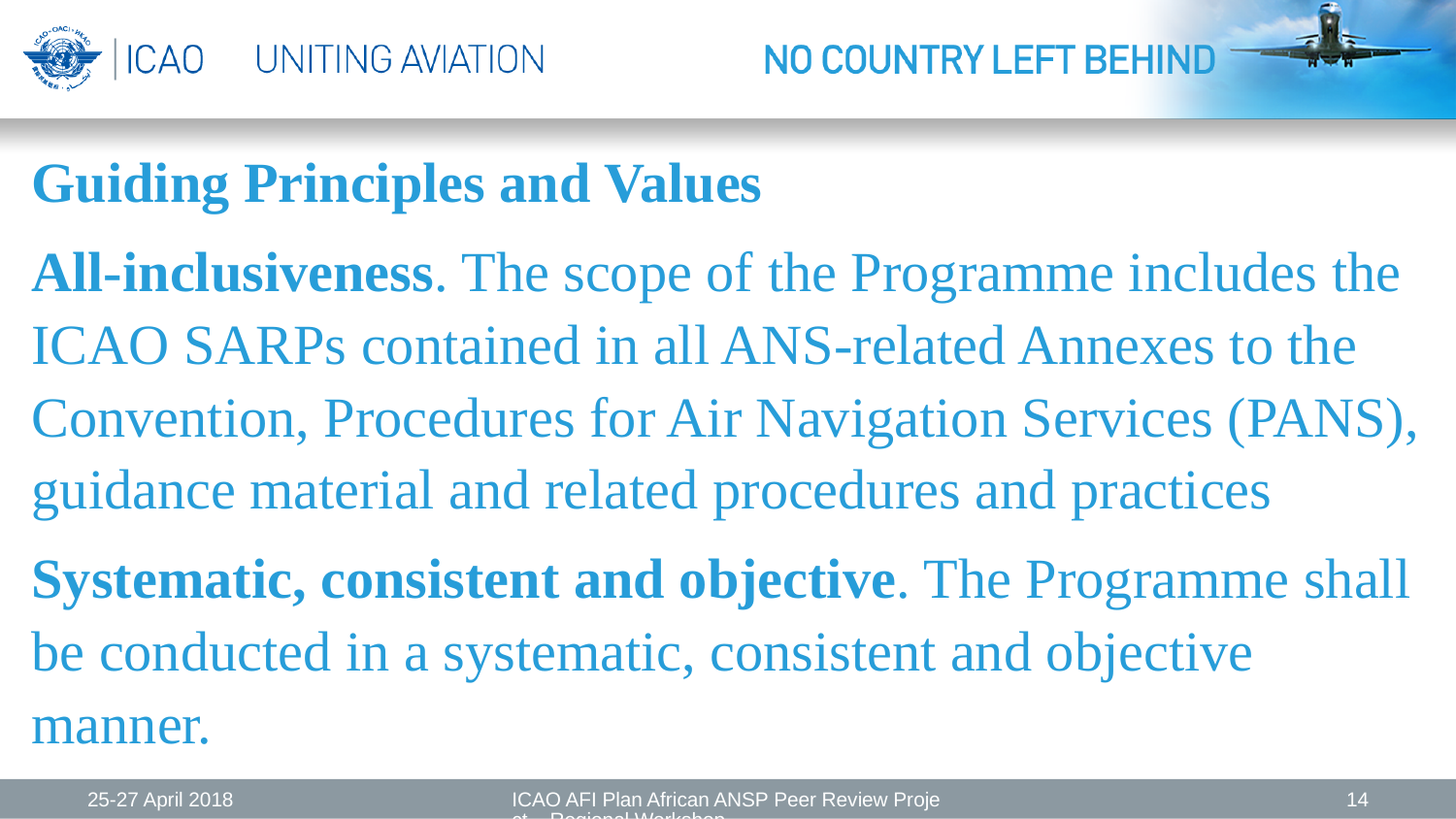

Guiding Principles and Values
All-inclusiveness. The scope of the Programme includes the ICAO SARPs contained in all ANS-related Annexes to the Convention, Procedures for Air Navigation Services (PANS), guidance material and related procedures and practices
Systematic, consistent and objective. The Programme shall be conducted in a systematic, consistent and objective manner.
25-27 April 2018
ICAO AFI Plan African ANSP Peer Review Project – Regional Workshop
14